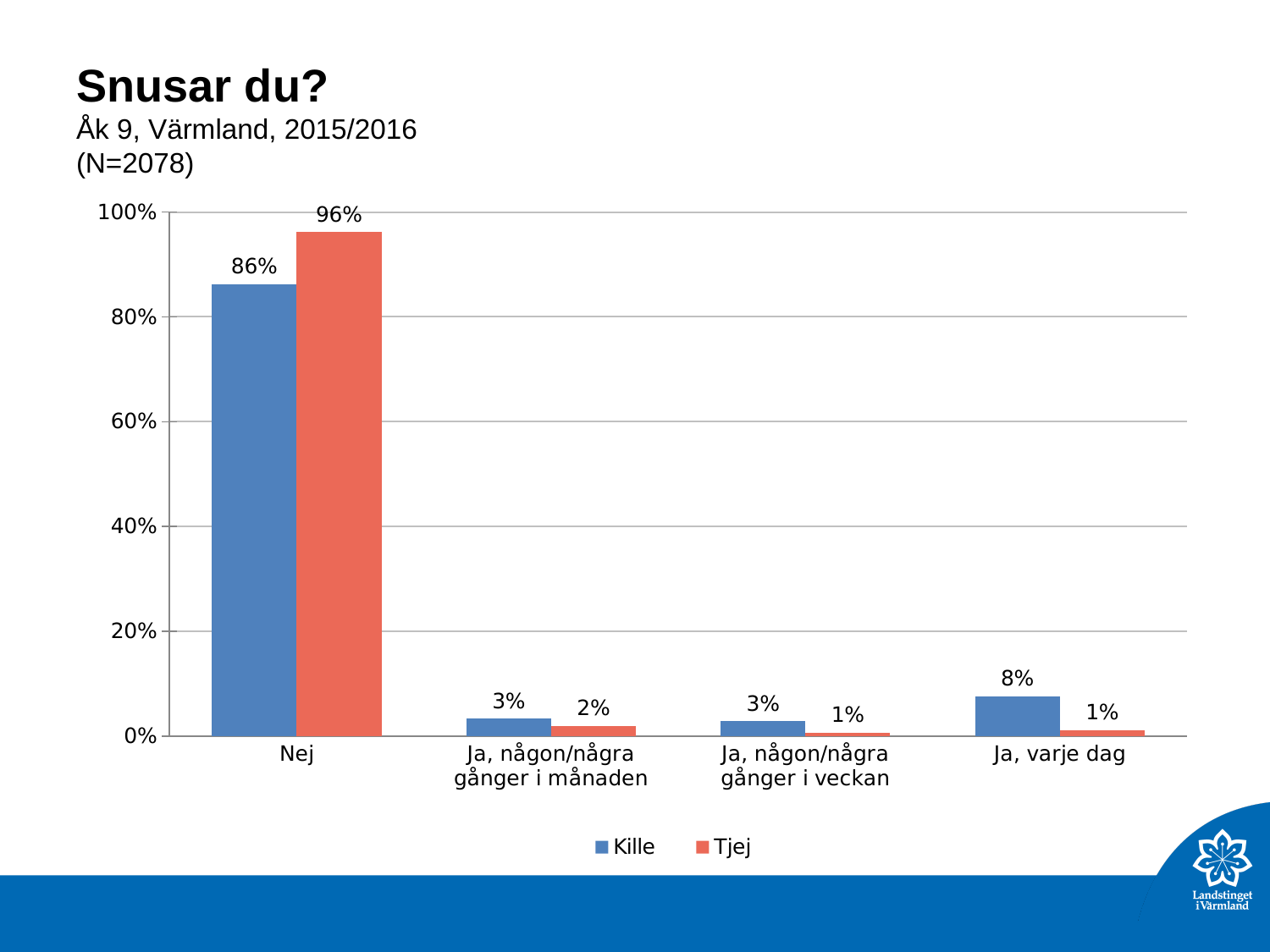

# Snusar du? Åk 9, Värmland, 2015/2016 (N=2078)

### Chart

| Category | Kille | Tjej |
|---|---|---|
| Nej | 0.8619328 | 0.9616523 |
| Ja, någon/några gånger i månaden | 0.03353057 | 0.01966568 |
| Ja, någon/några gånger i veckan | 0.0285996 | 0.006882989 |
| Ja, varje dag | 0.07593688 | 0.01179941 |